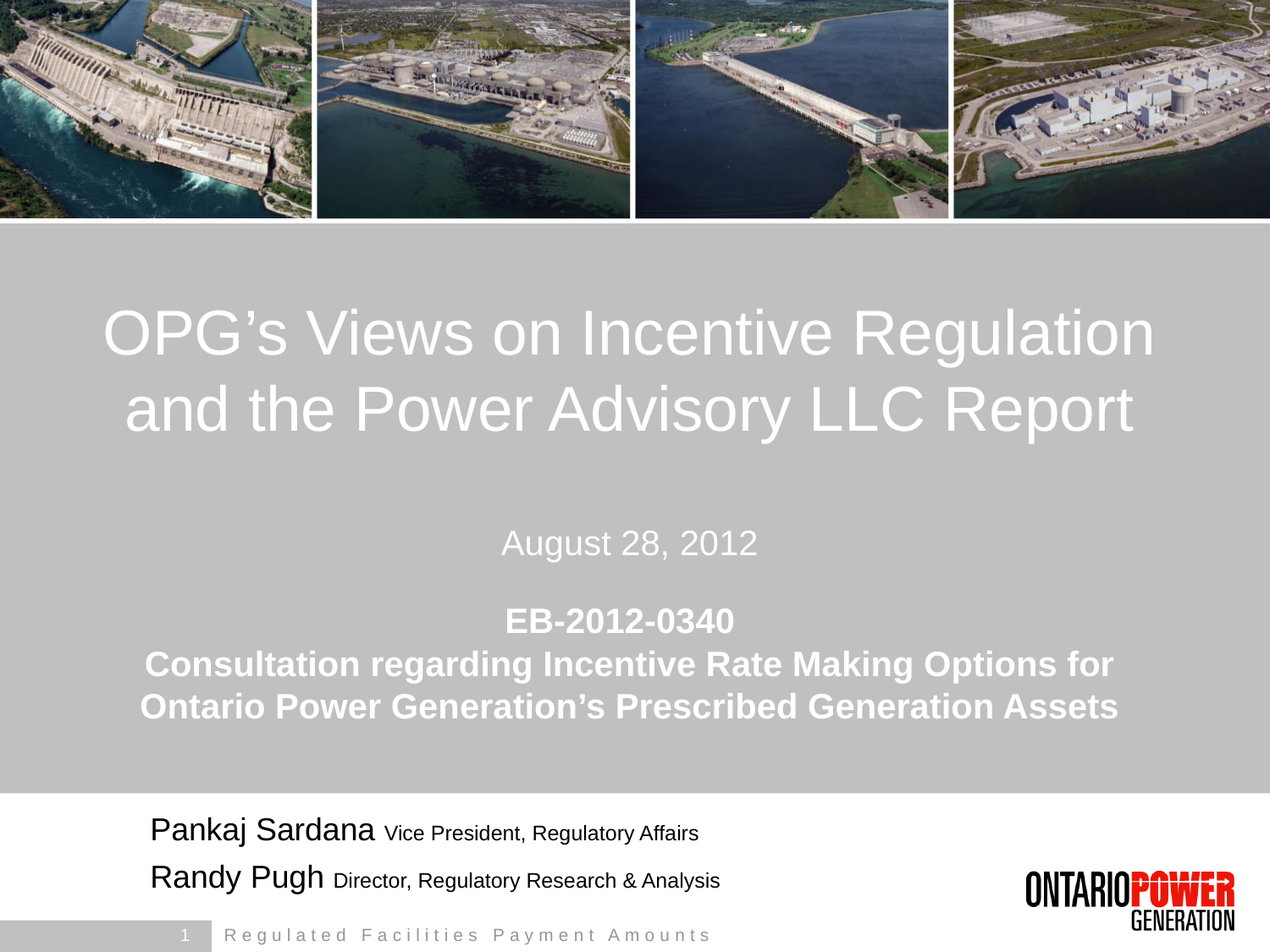

OPG’s Views on Incentive Regulation and the Power Advisory LLC Report

August 28, 2012
EB-2012-0340
Consultation regarding Incentive Rate Making Options for Ontario Power Generation’s Prescribed Generation Assets
Pankaj Sardana Vice President, Regulatory Affairs
Randy Pugh Director, Regulatory Research & Analysis